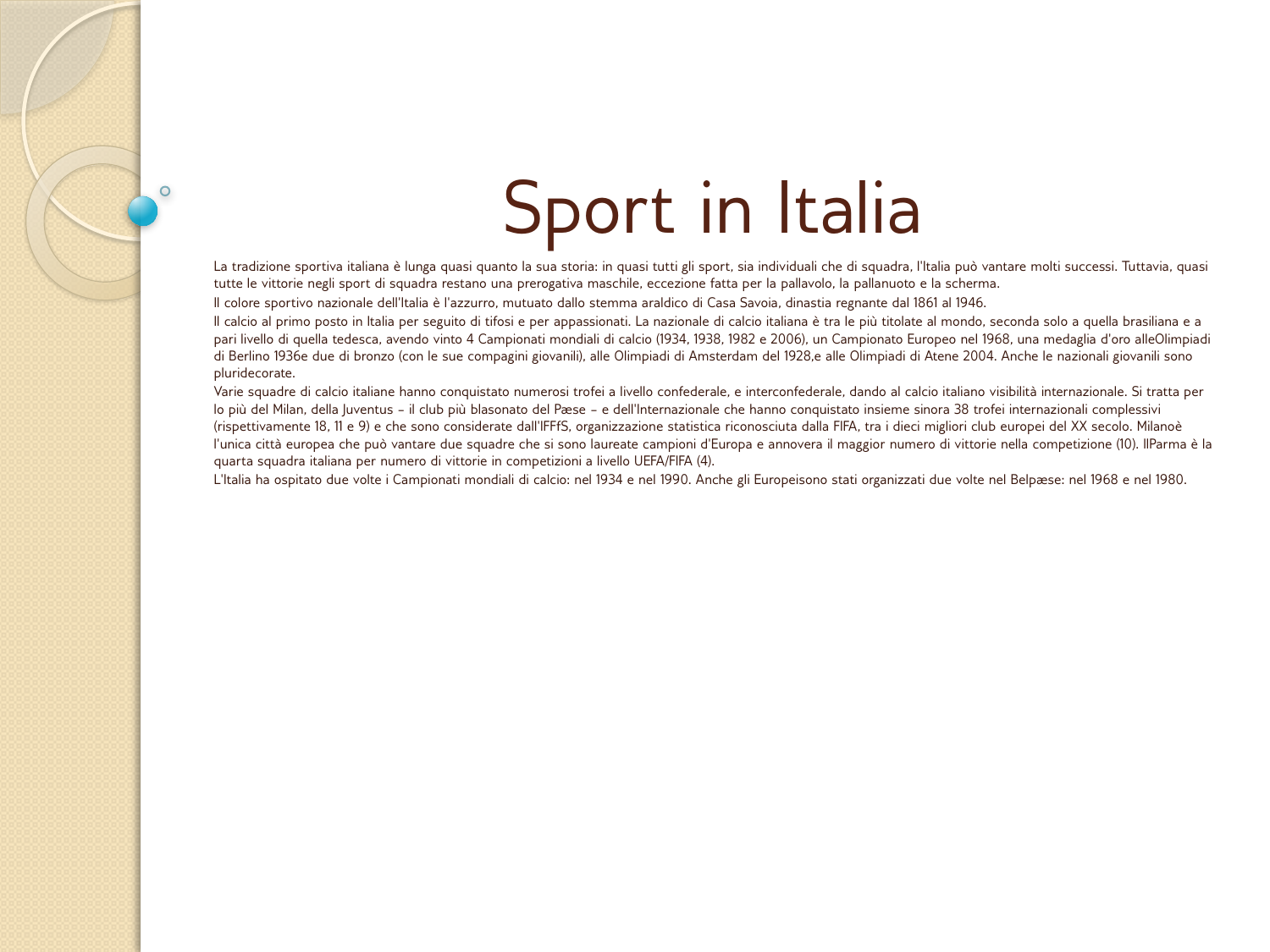

# Sport in Italia
La tradizione sportiva italiana è lunga quasi quanto la sua storia: in quasi tutti gli sport, sia individuali che di squadra, l'Italia può vantare molti successi. Tuttavia, quasi tutte le vittorie negli sport di squadra restano una prerogativa maschile, eccezione fatta per la pallavolo, la pallanuoto e la scherma.
Il colore sportivo nazionale dell'Italia è l'azzurro, mutuato dallo stemma araldico di Casa Savoia, dinastia regnante dal 1861 al 1946.
Il calcio al primo posto in Italia per seguito di tifosi e per appassionati. La nazionale di calcio italiana è tra le più titolate al mondo, seconda solo a quella brasiliana e a pari livello di quella tedesca, avendo vinto 4 Campionati mondiali di calcio (1934, 1938, 1982 e 2006), un Campionato Europeo nel 1968, una medaglia d'oro alleOlimpiadi di Berlino 1936e due di bronzo (con le sue compagini giovanili), alle Olimpiadi di Amsterdam del 1928,e alle Olimpiadi di Atene 2004. Anche le nazionali giovanili sono pluridecorate.
Varie squadre di calcio italiane hanno conquistato numerosi trofei a livello confederale, e interconfederale, dando al calcio italiano visibilità internazionale. Si tratta per lo più del Milan, della Juventus – il club più blasonato del Paese – e dell'Internazionale che hanno conquistato insieme sinora 38 trofei internazionali complessivi (rispettivamente 18, 11 e 9) e che sono considerate dall'IFFfS, organizzazione statistica riconosciuta dalla FIFA, tra i dieci migliori club europei del XX secolo. Milanoè l'unica città europea che può vantare due squadre che si sono laureate campioni d'Europa e annovera il maggior numero di vittorie nella competizione (10). IlParma è la quarta squadra italiana per numero di vittorie in competizioni a livello UEFA/FIFA (4).
L'Italia ha ospitato due volte i Campionati mondiali di calcio: nel 1934 e nel 1990. Anche gli Europeisono stati organizzati due volte nel Belpaese: nel 1968 e nel 1980.